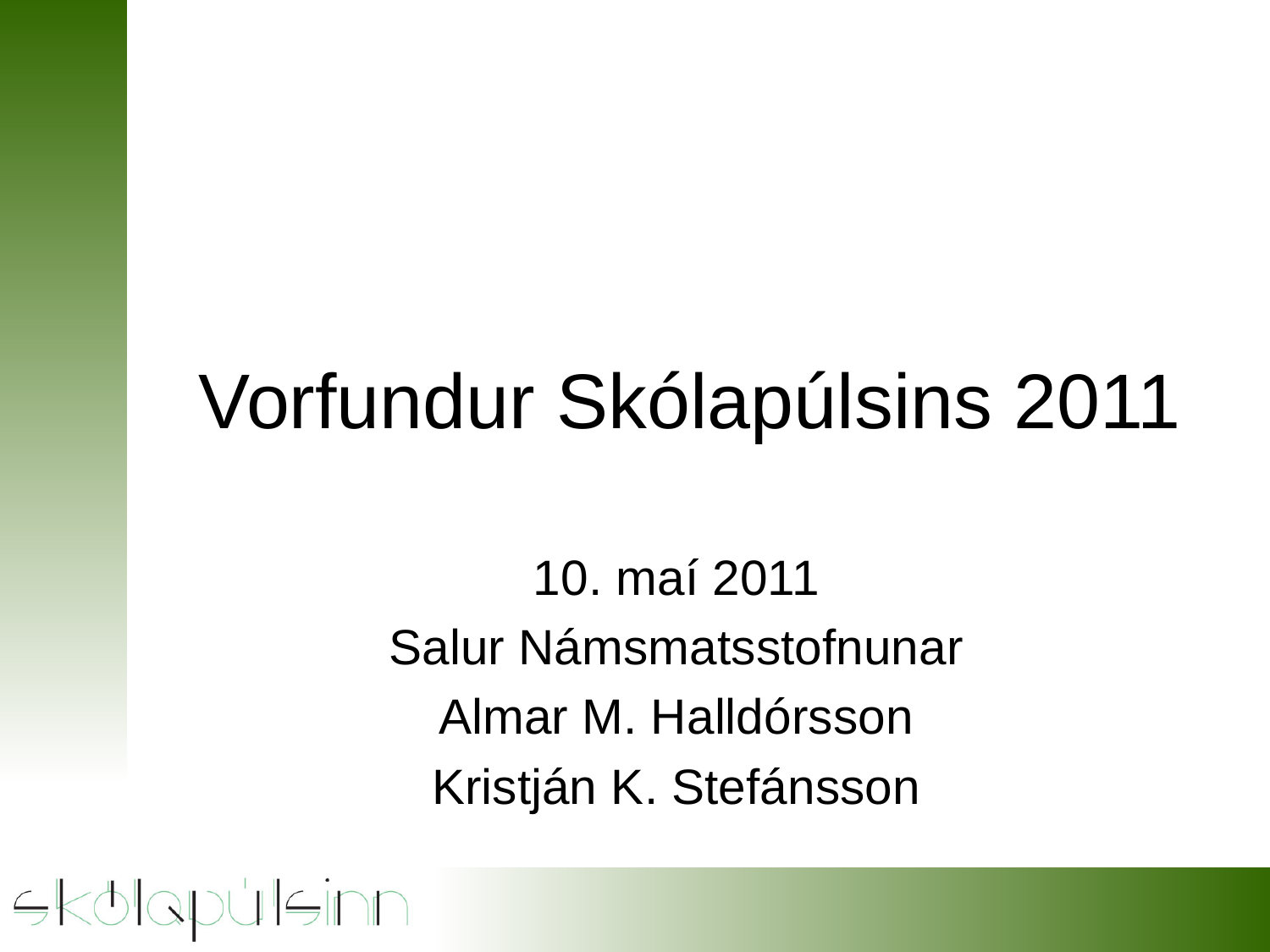

# Vorfundur Skólapúlsins 2011
10. maí 2011
Salur Námsmatsstofnunar
Almar M. Halldórsson
Kristján K. Stefánsson